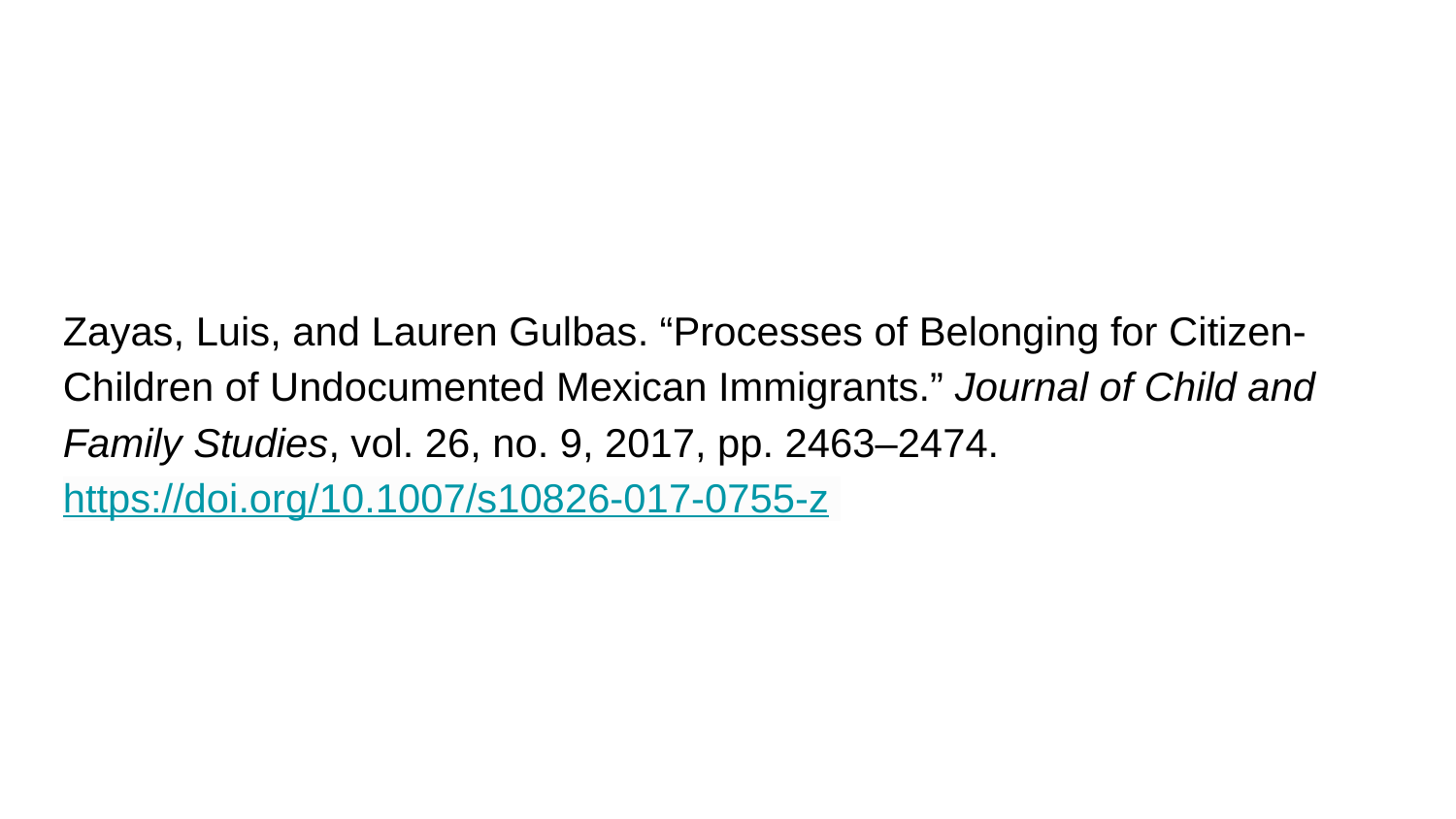

Zayas, Luis, and Lauren Gulbas. “Processes of Belonging for Citizen-Children of Undocumented Mexican Immigrants.” Journal of Child and Family Studies, vol. 26, no. 9, 2017, pp. 2463–2474. https://doi.org/10.1007/s10826-017-0755-z